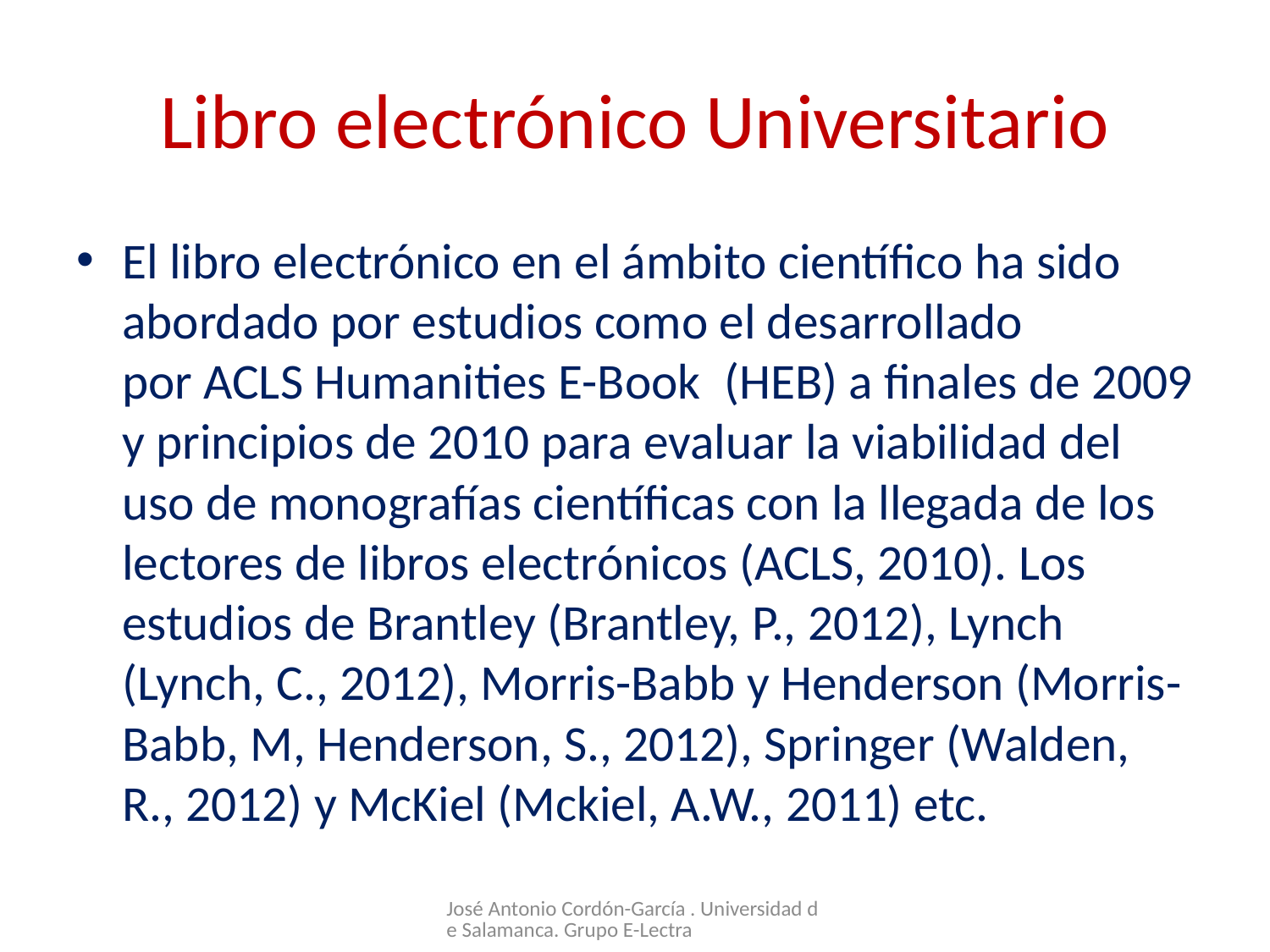

# Libro electrónico Universitario
El libro electrónico en el ámbito científico ha sido abordado por estudios como el desarrollado por ACLS Humanities E-Book  (HEB) a finales de 2009 y principios de 2010 para evaluar la viabilidad del uso de monografías científicas con la llegada de los lectores de libros electrónicos (ACLS, 2010). Los estudios de Brantley (Brantley, P., 2012), Lynch (Lynch, C., 2012), Morris-Babb y Henderson (Morris-Babb, M, Henderson, S., 2012), Springer (Walden, R., 2012) y McKiel (Mckiel, A.W., 2011) etc.
José Antonio Cordón-García . Universidad de Salamanca. Grupo E-Lectra